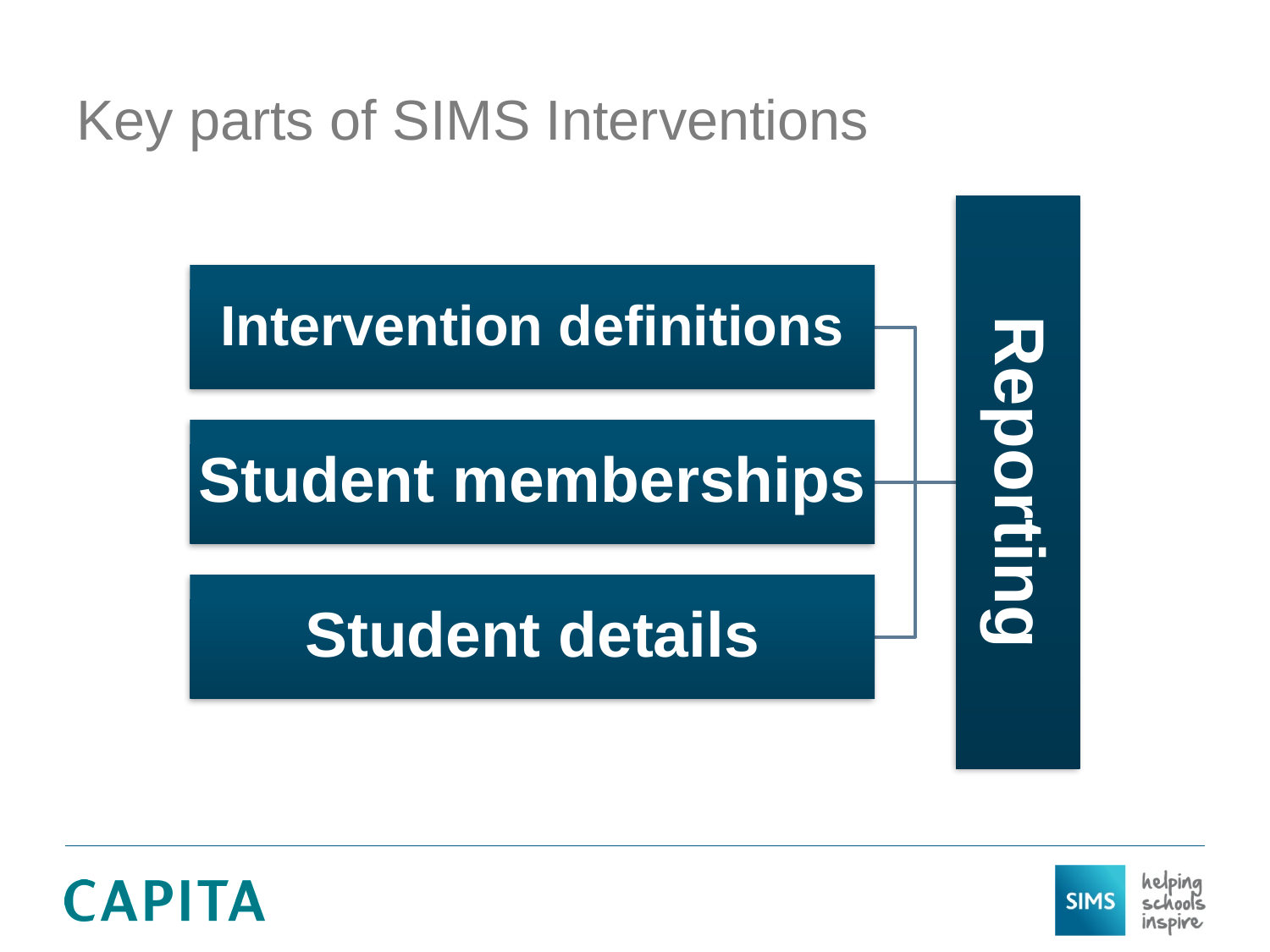

# Key parts of SIMS Interventions

Reporting
Intervention definitions
Student memberships
Student details